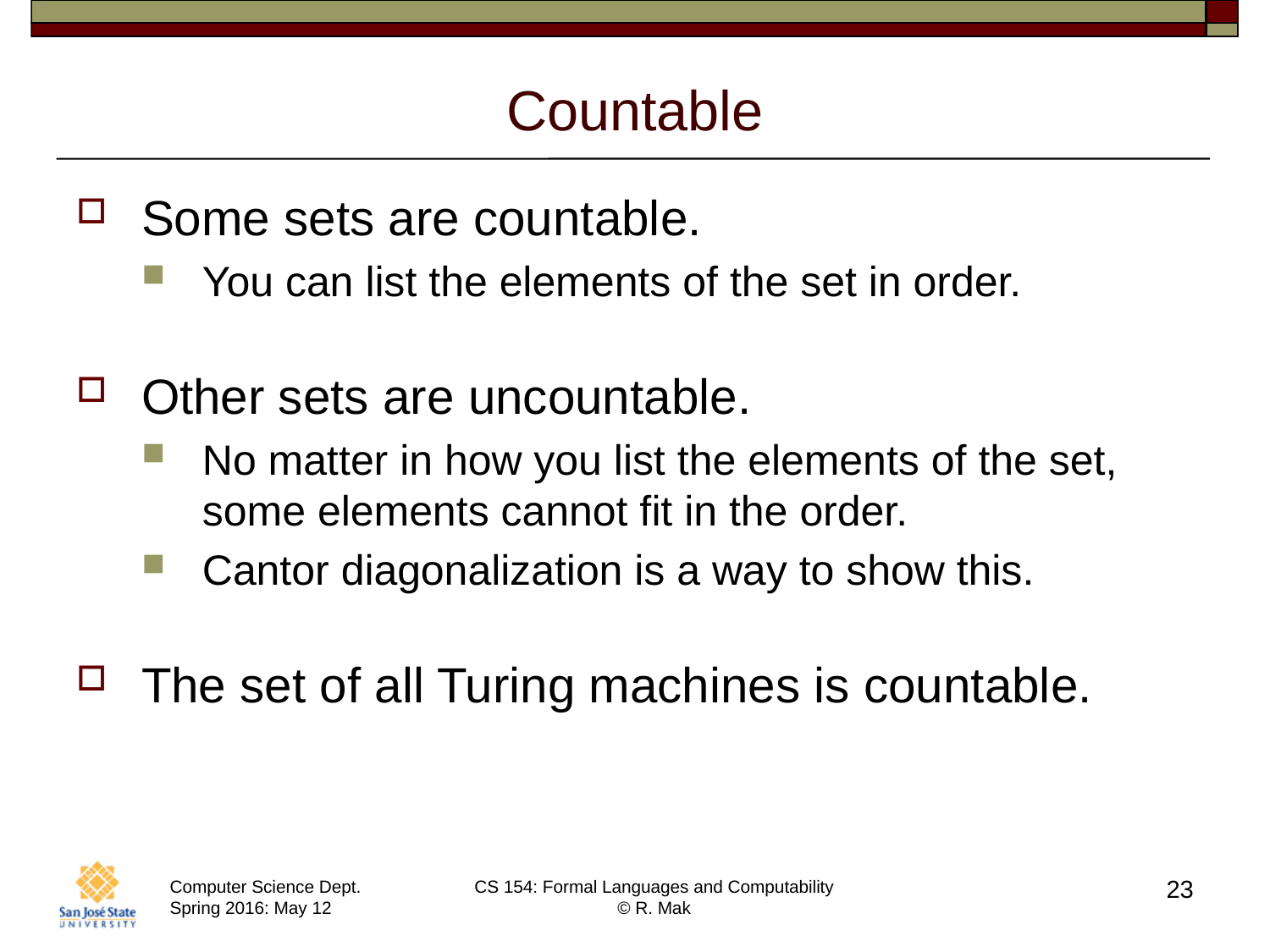

# Countable
Some sets are countable.
You can list the elements of the set in order.

Other sets are uncountable.
No matter in how you list the elements of the set, some elements cannot fit in the order.
Cantor diagonalization is a way to show this.

The set of all Turing machines is countable.
23